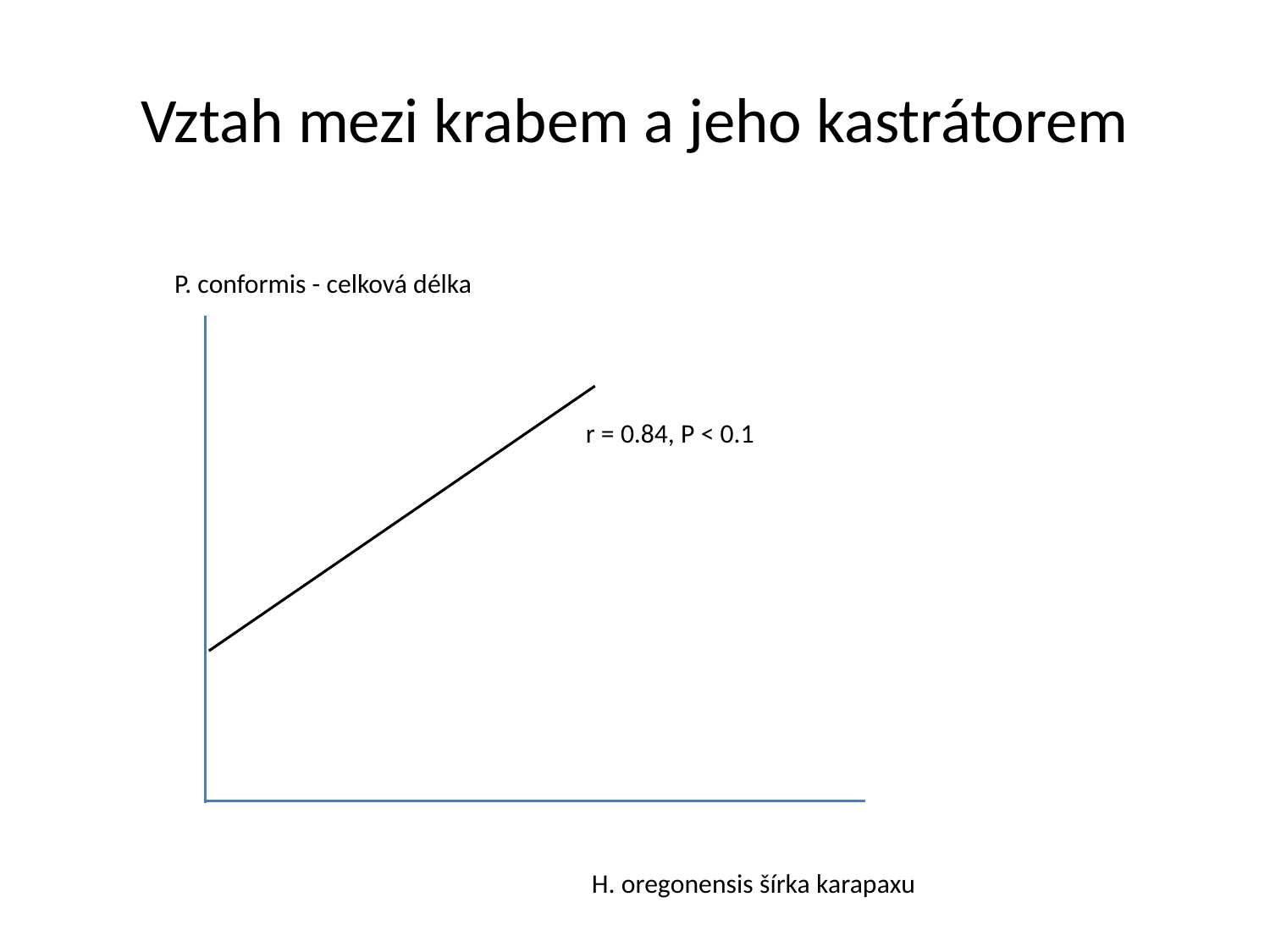

# Vztah mezi krabem a jeho kastrátorem

                P. conformis - celková délka

                                                                                   r = 0.84, P < 0.1

                                                                                    H. oregonensis šírka karapaxu